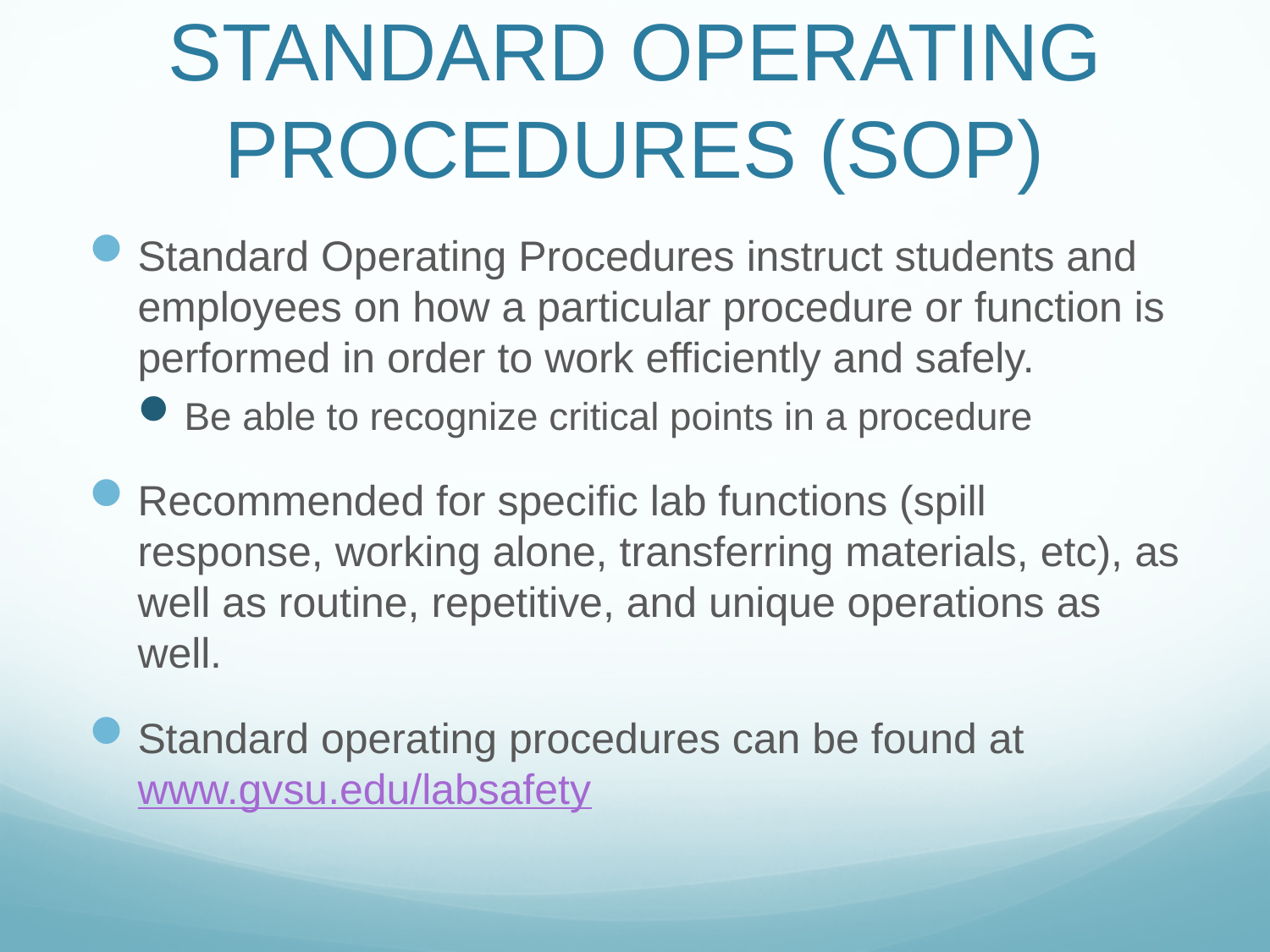

# Standard Operating Procedures (SOP)
Standard Operating Procedures instruct students and employees on how a particular procedure or function is performed in order to work efficiently and safely.
Be able to recognize critical points in a procedure
Recommended for specific lab functions (spill response, working alone, transferring materials, etc), as well as routine, repetitive, and unique operations as well.
Standard operating procedures can be found at www.gvsu.edu/labsafety